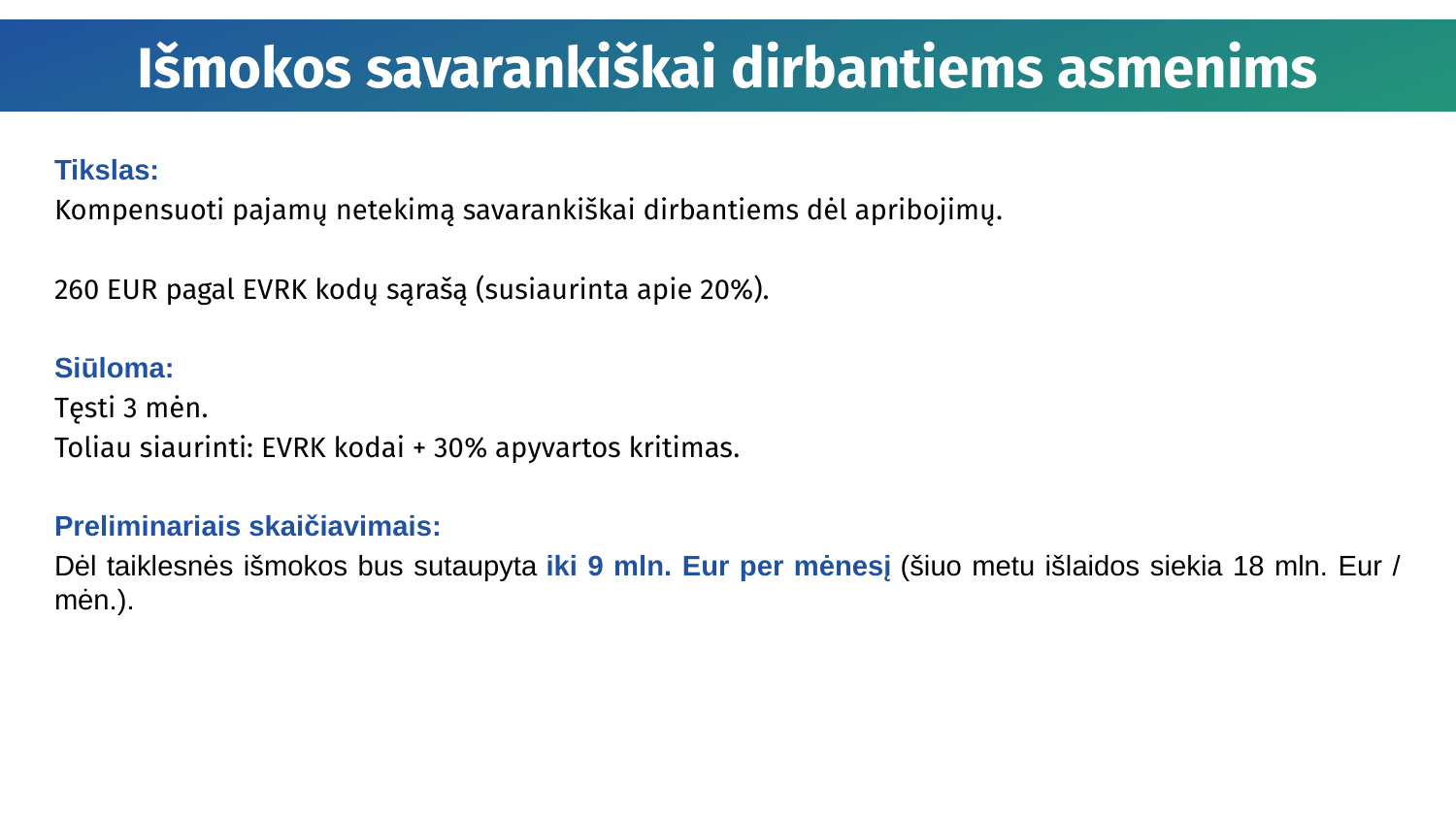

Išmokos savarankiškai dirbantiems asmenims
Tikslas:
Kompensuoti pajamų netekimą savarankiškai dirbantiems dėl apribojimų.

260 EUR pagal EVRK kodų sąrašą (susiaurinta apie 20%).

Siūloma:
Tęsti 3 mėn.
Toliau siaurinti: EVRK kodai + 30% apyvartos kritimas.

Preliminariais skaičiavimais:
Dėl taiklesnės išmokos bus sutaupyta iki 9 mln. Eur per mėnesį (šiuo metu išlaidos siekia 18 mln. Eur / mėn.).